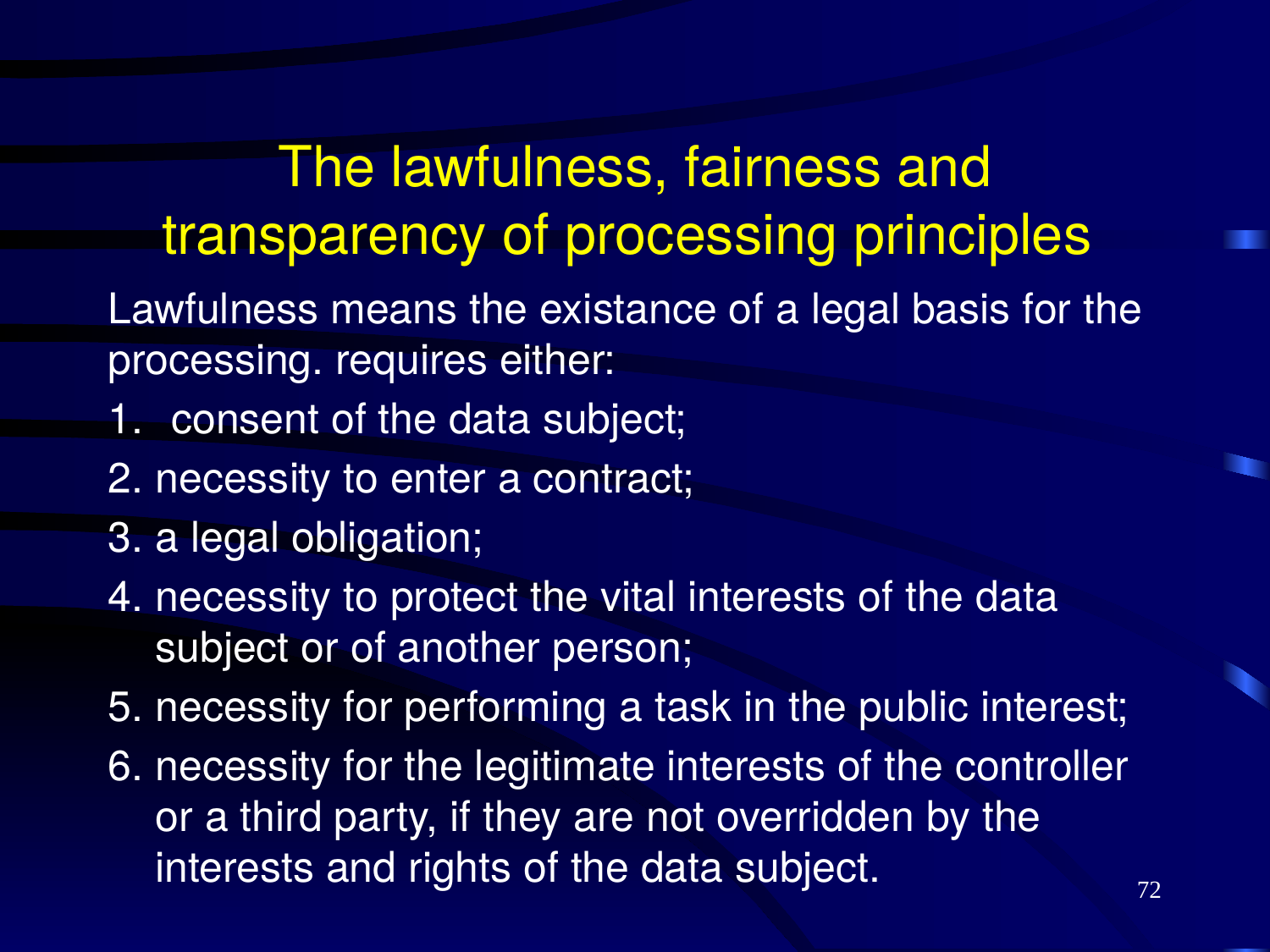

# The lawfulness, fairness and transparency of processing principles
Lawfulness means the existance of a legal basis for the processing. requires either:
consent of the data subject;
necessity to enter a contract;
a legal obligation;
necessity to protect the vital interests of the data subject or of another person;
necessity for performing a task in the public interest;
necessity for the legitimate interests of the controller or a third party, if they are not overridden by the interests and rights of the data subject.

72